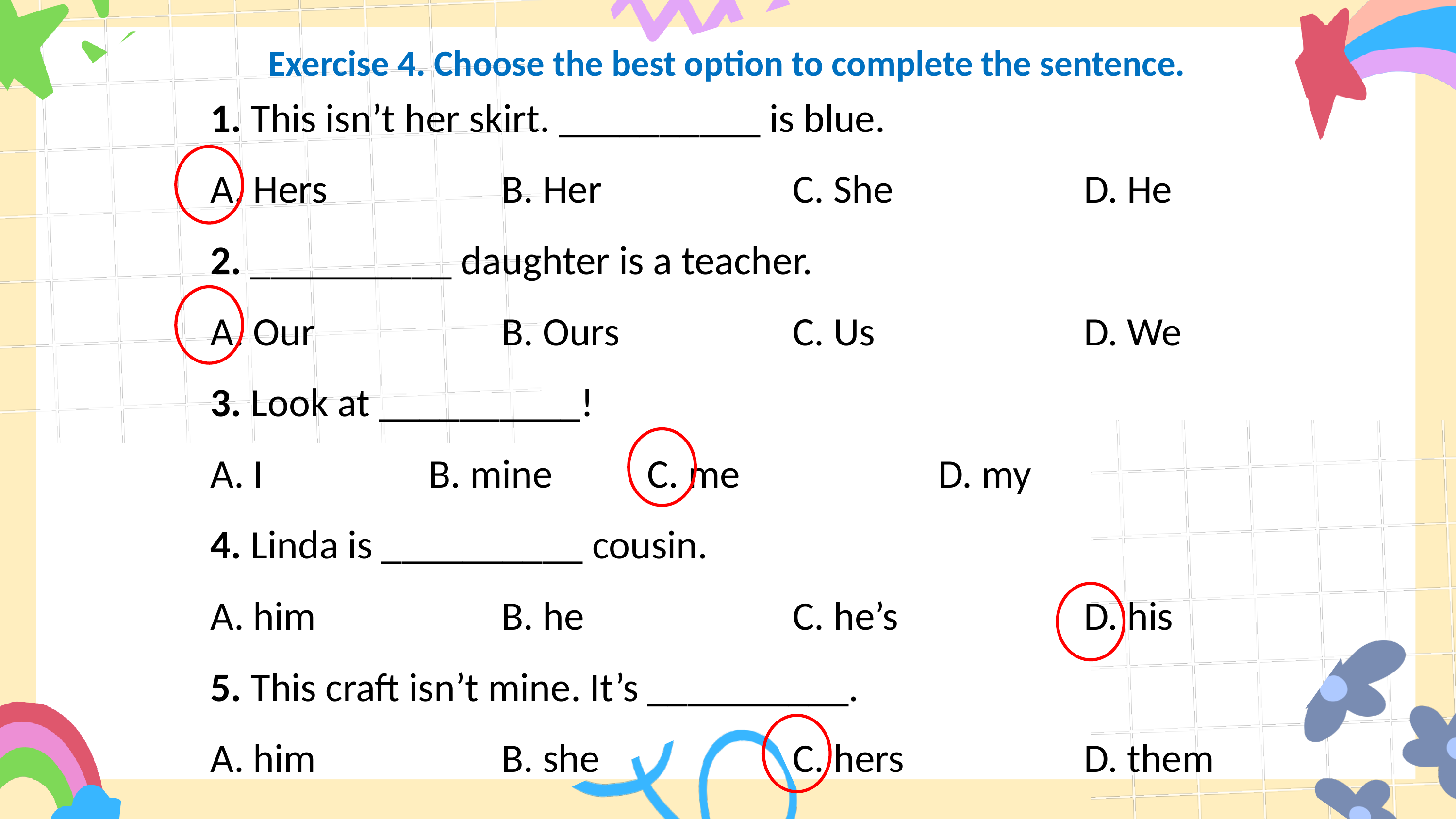

0

Exercise 4. Choose the best option to complete the sentence.
1. This isn’t her skirt. __________ is blue.
A. Hers			B. Her			C. She			D. He
2. __________ daughter is a teacher.
A. Our			B. Ours			C. Us			D. We
3. Look at __________!
A. I 			B. mine		C. me			D. my
4. Linda is __________ cousin.
A. him			B. he			C. he’s			D. his
5. This craft isn’t mine. It’s __________.
A. him			B. she			C. hers			D. them